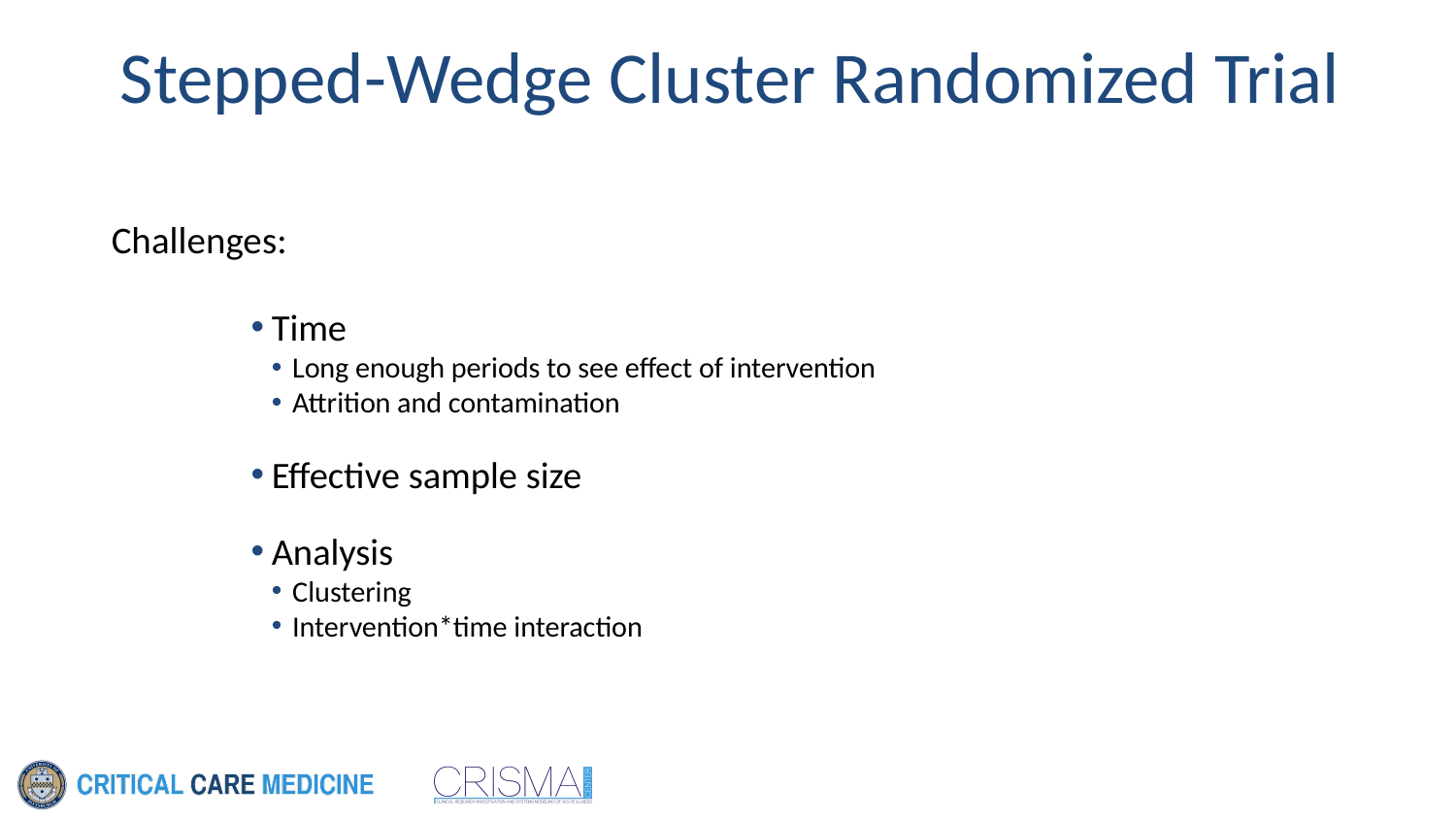

# Stepped-Wedge Cluster Randomized Trial
Challenges:
Time
Long enough periods to see effect of intervention
Attrition and contamination
Effective sample size
Analysis
Clustering
Intervention*time interaction